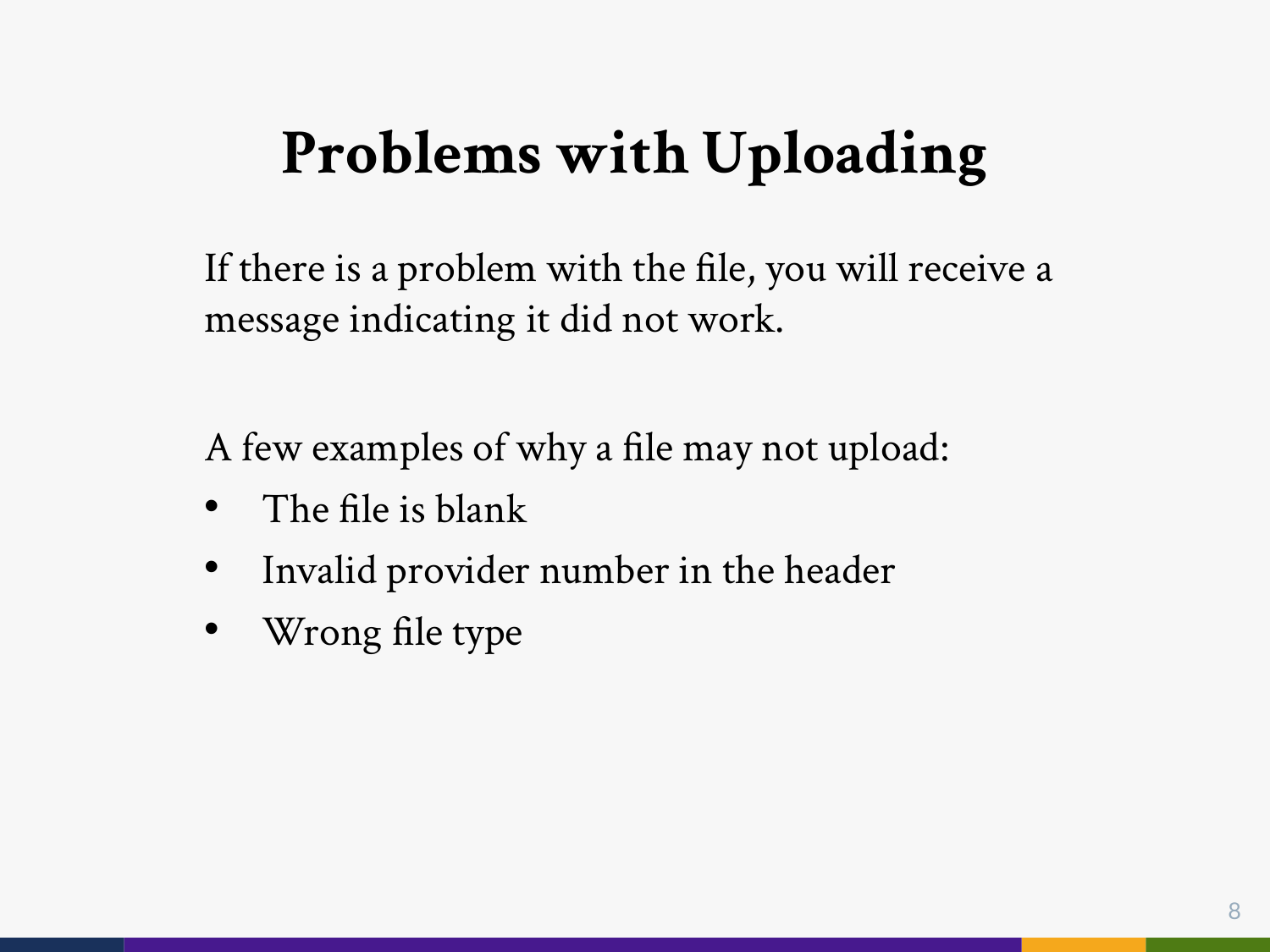

# Problems with Uploading
If there is a problem with the file, you will receive a message indicating it did not work.

A few examples of why a file may not upload:
The file is blank
Invalid provider number in the header
Wrong file type
8